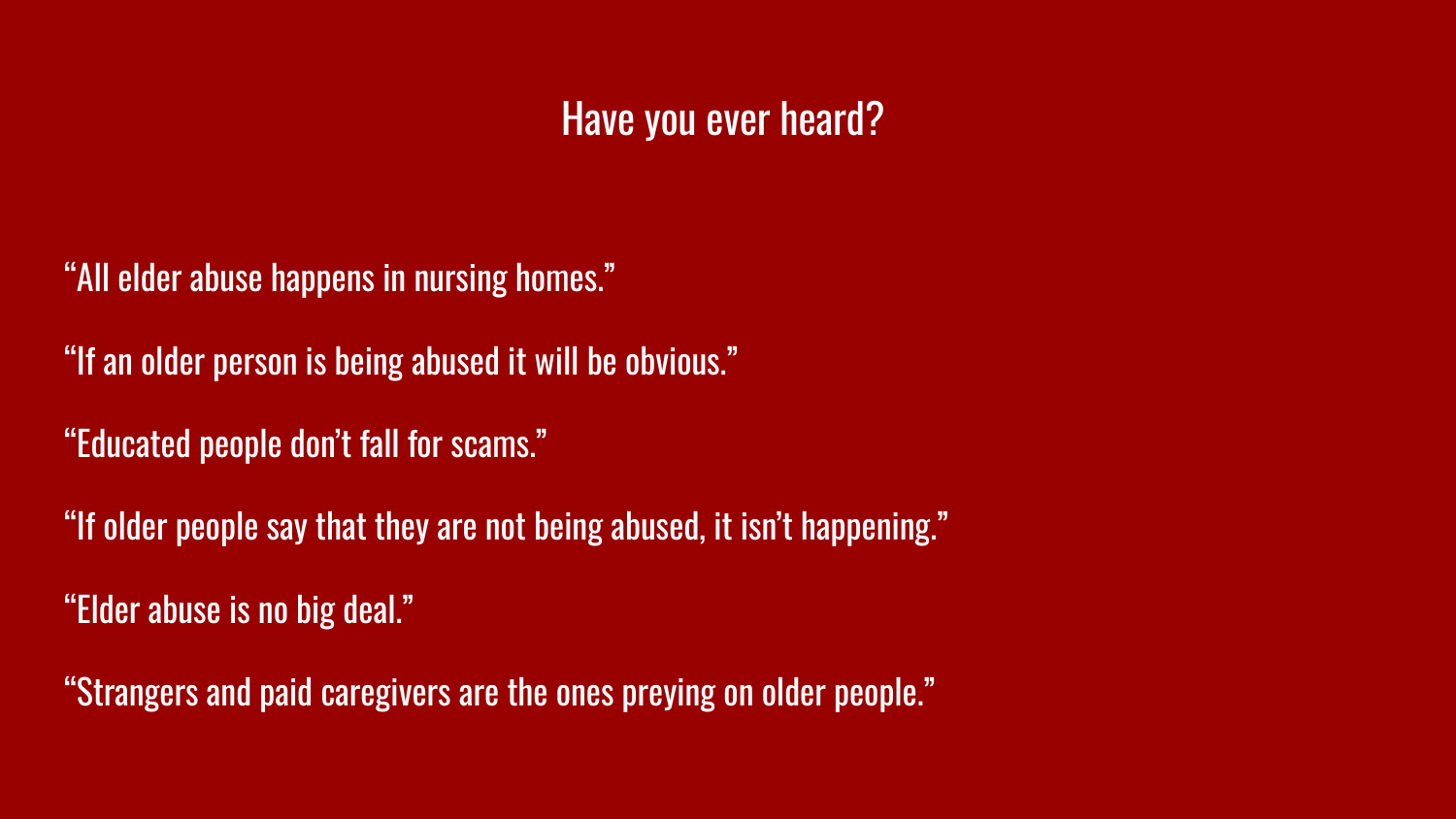

# Have you ever heard?
“All elder abuse happens in nursing homes.”
“If an older person is being abused it will be obvious.”
“Educated people don’t fall for scams.”
“If older people say that they are not being abused, it isn’t happening.”
“Elder abuse is no big deal.”
“Strangers and paid caregivers are the ones preying on older people.”